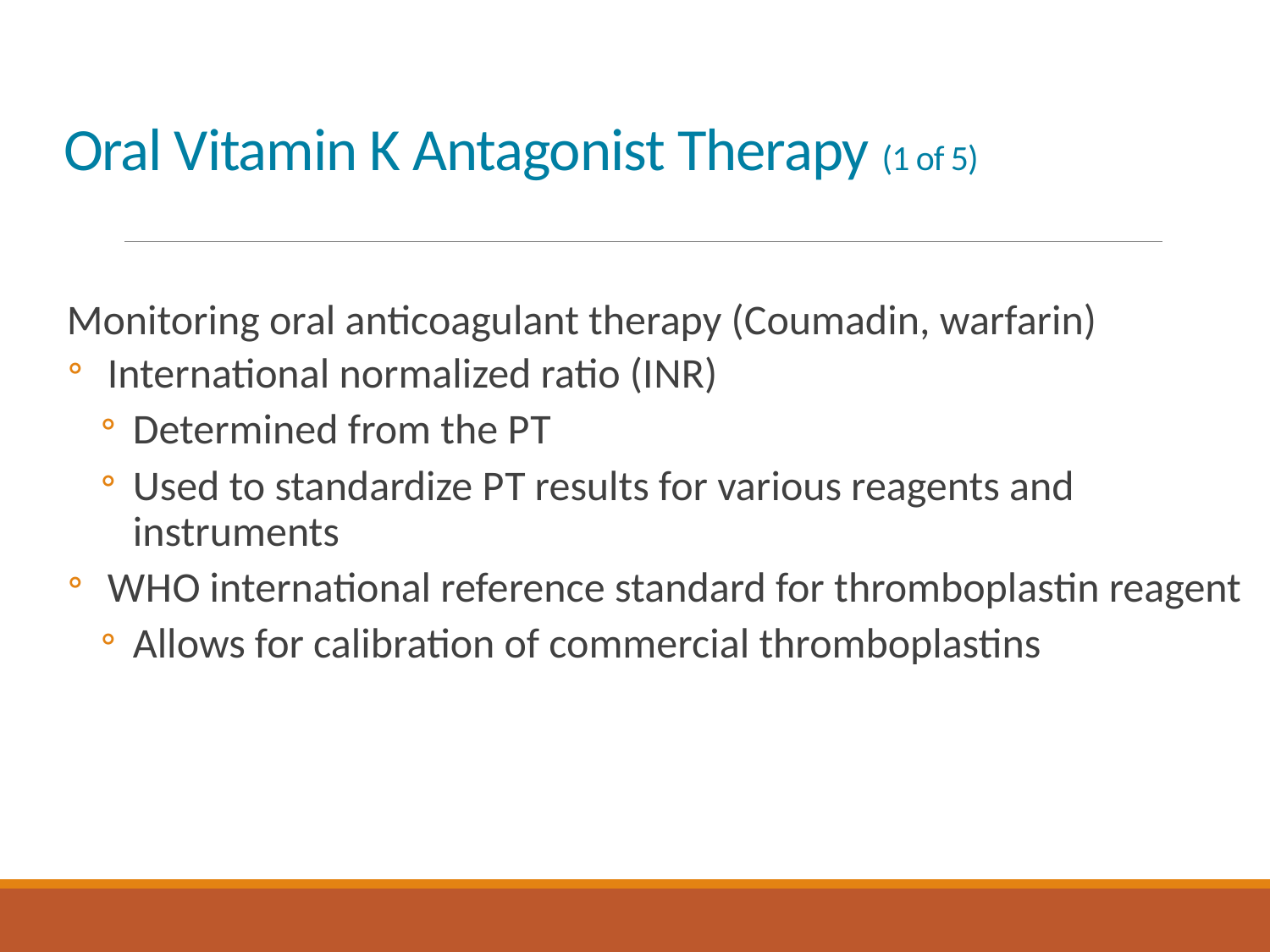

# Oral Vitamin K Antagonist Therapy (1 of 5)
Monitoring oral anticoagulant therapy (Coumadin, warfarin)
International normalized ratio (I N R)
Determined from the P T
Used to standardize P T results for various reagents and instruments
W H O international reference standard for thromboplastin reagent
Allows for calibration of commercial thromboplastins